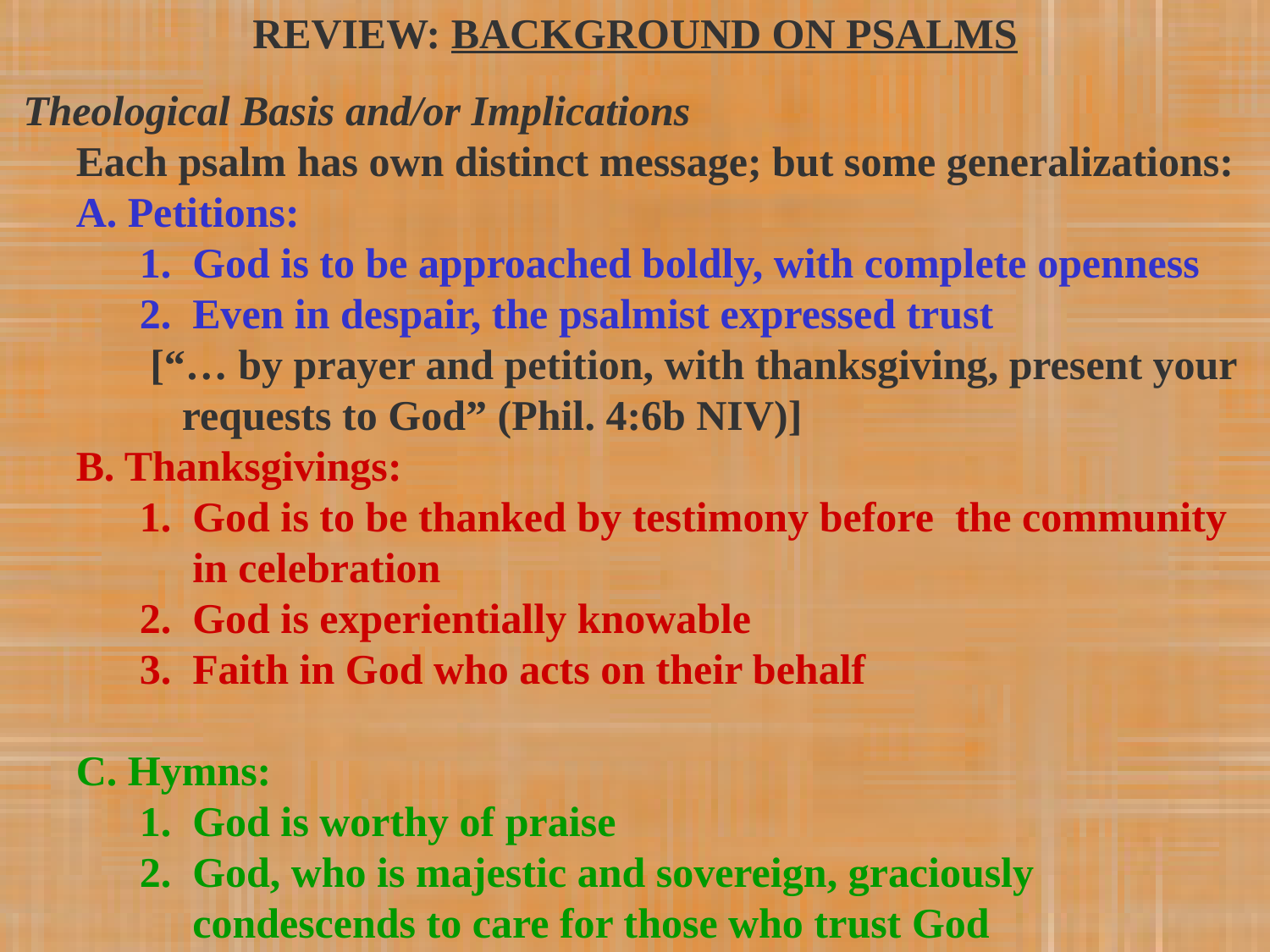

REVIEW: BACKGROUND ON PSALMS
 Theological Basis and/or Implications
      Each psalm has own distinct message; but some generalizations:
      A. Petitions:
         	1.  God is to be approached boldly, with complete openness
         	2.  Even in despair, the psalmist expressed trust
	 [“… by prayer and petition, with thanksgiving, present your
	    requests to God” (Phil. 4:6b NIV)]
      B. Thanksgivings:
         	1.  God is to be thanked by testimony before  the community
                 in celebration
         	2.  God is experientially knowable
         	3.  Faith in God who acts on their behalf

      C. Hymns:
         	1.  God is worthy of praise
         	2.  God, who is majestic and sovereign, graciously
                 condescends to care for those who trust God